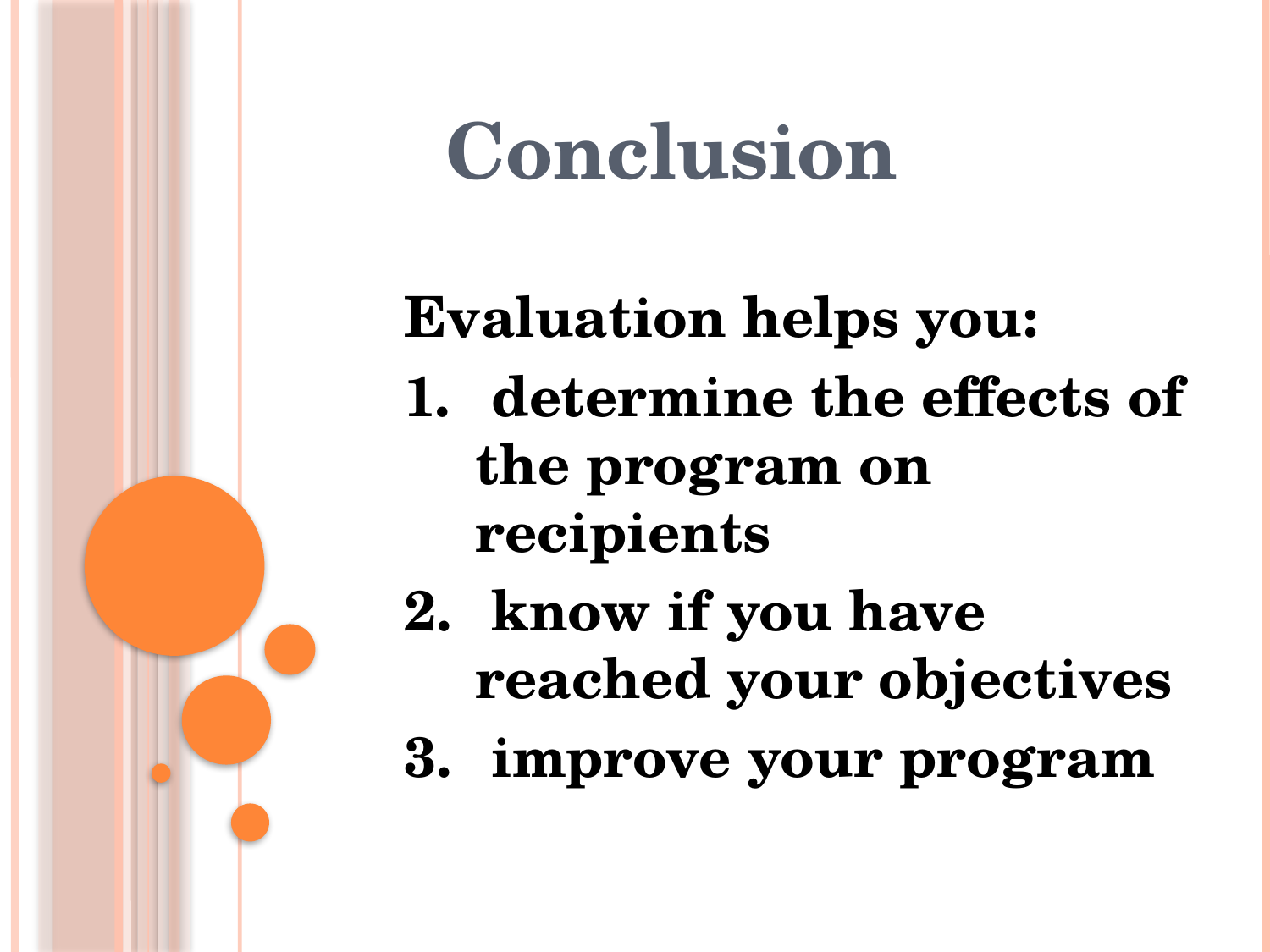

Conclusion
Evaluation helps you:
 determine the effects of the program on recipients
 know if you have reached your objectives
 improve your program